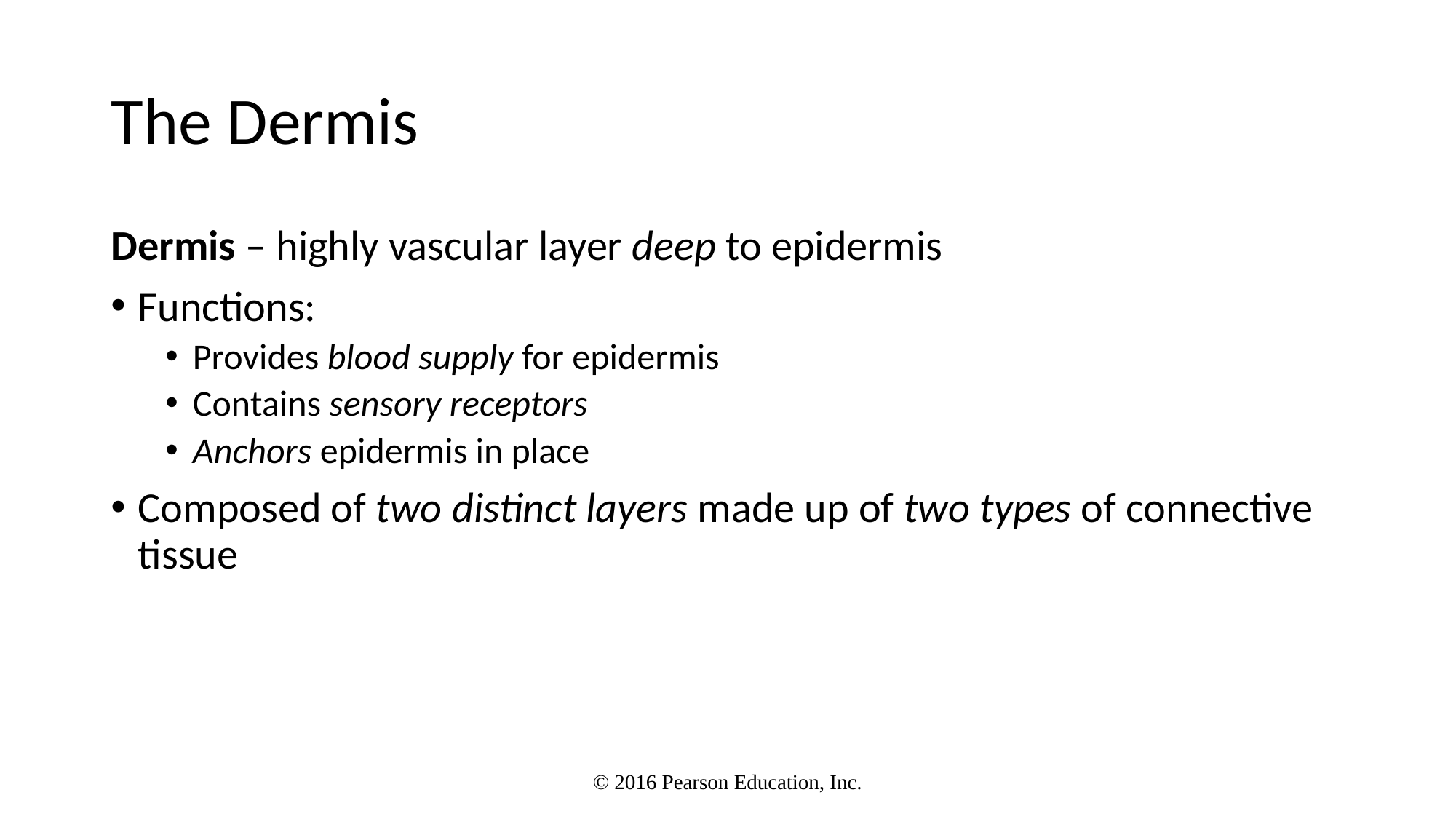

# The Dermis
Dermis – highly vascular layer deep to epidermis
Functions:
Provides blood supply for epidermis
Contains sensory receptors
Anchors epidermis in place
Composed of two distinct layers made up of two types of connective tissue
© 2016 Pearson Education, Inc.